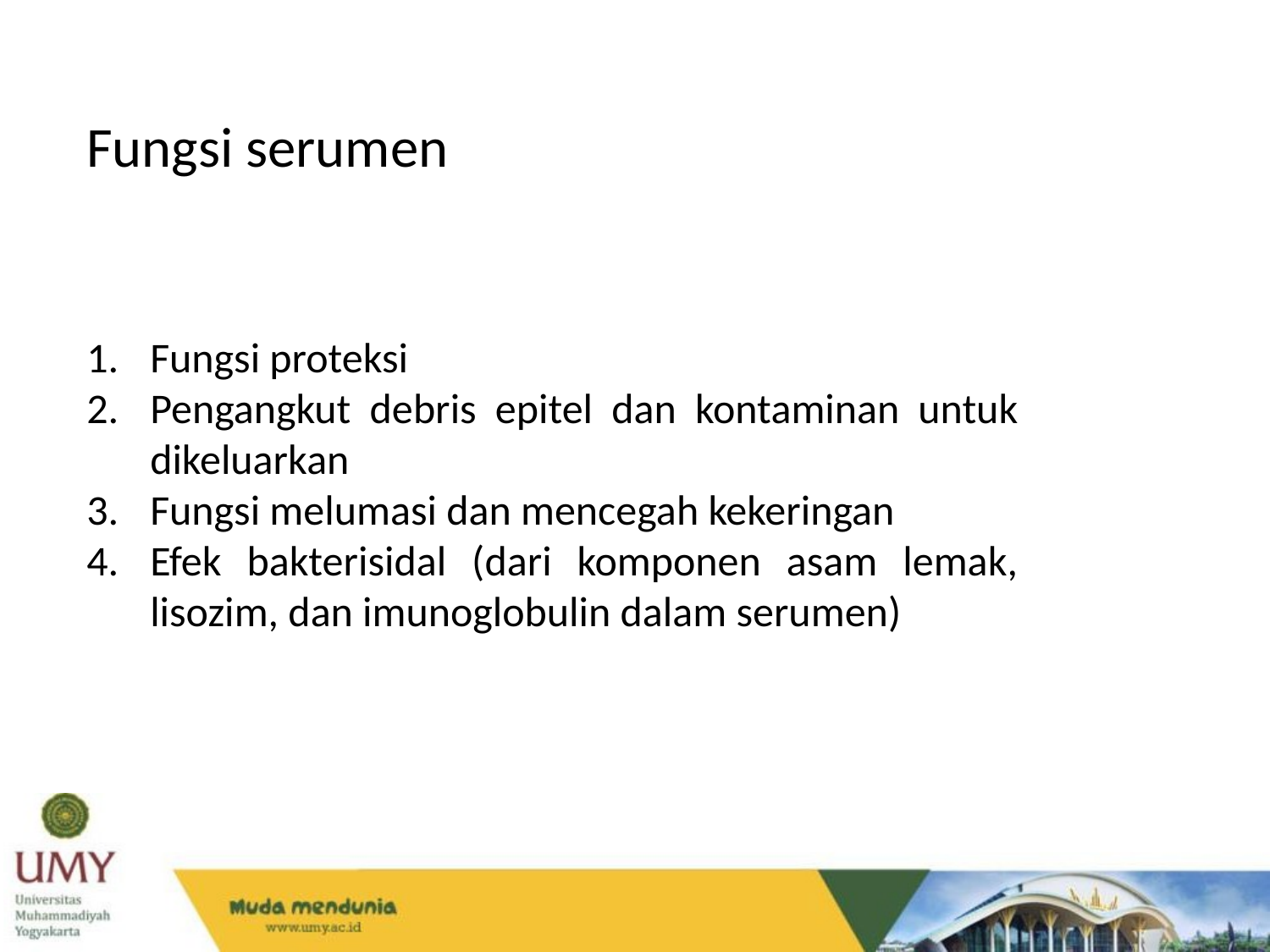

Fungsi serumen
Fungsi proteksi
Pengangkut debris epitel dan kontaminan untuk dikeluarkan
Fungsi melumasi dan mencegah kekeringan
Efek bakterisidal (dari komponen asam lemak, lisozim, dan imunoglobulin dalam serumen)